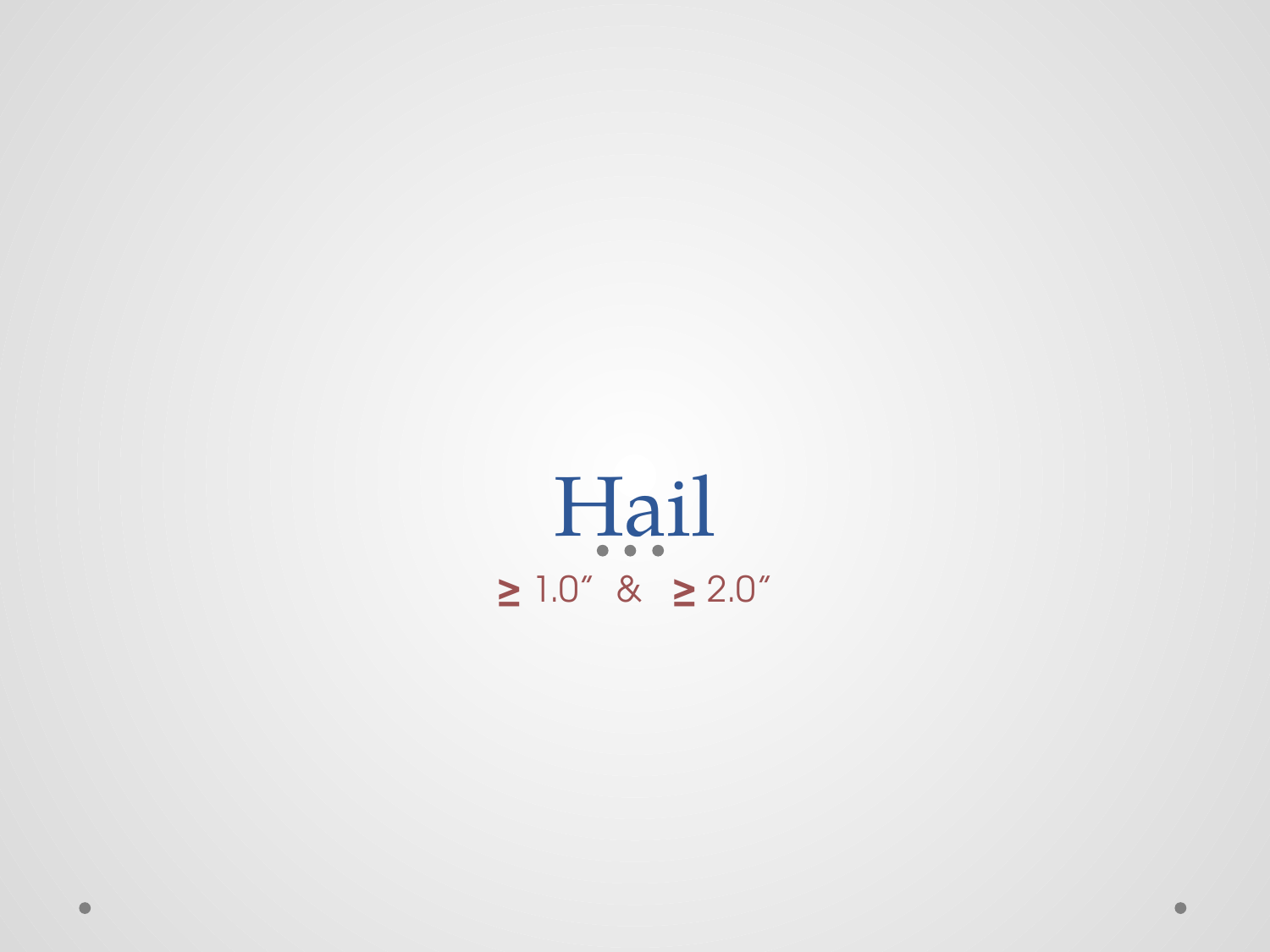

# Hail
≥ 1.0”  &   ≥ 2.0”